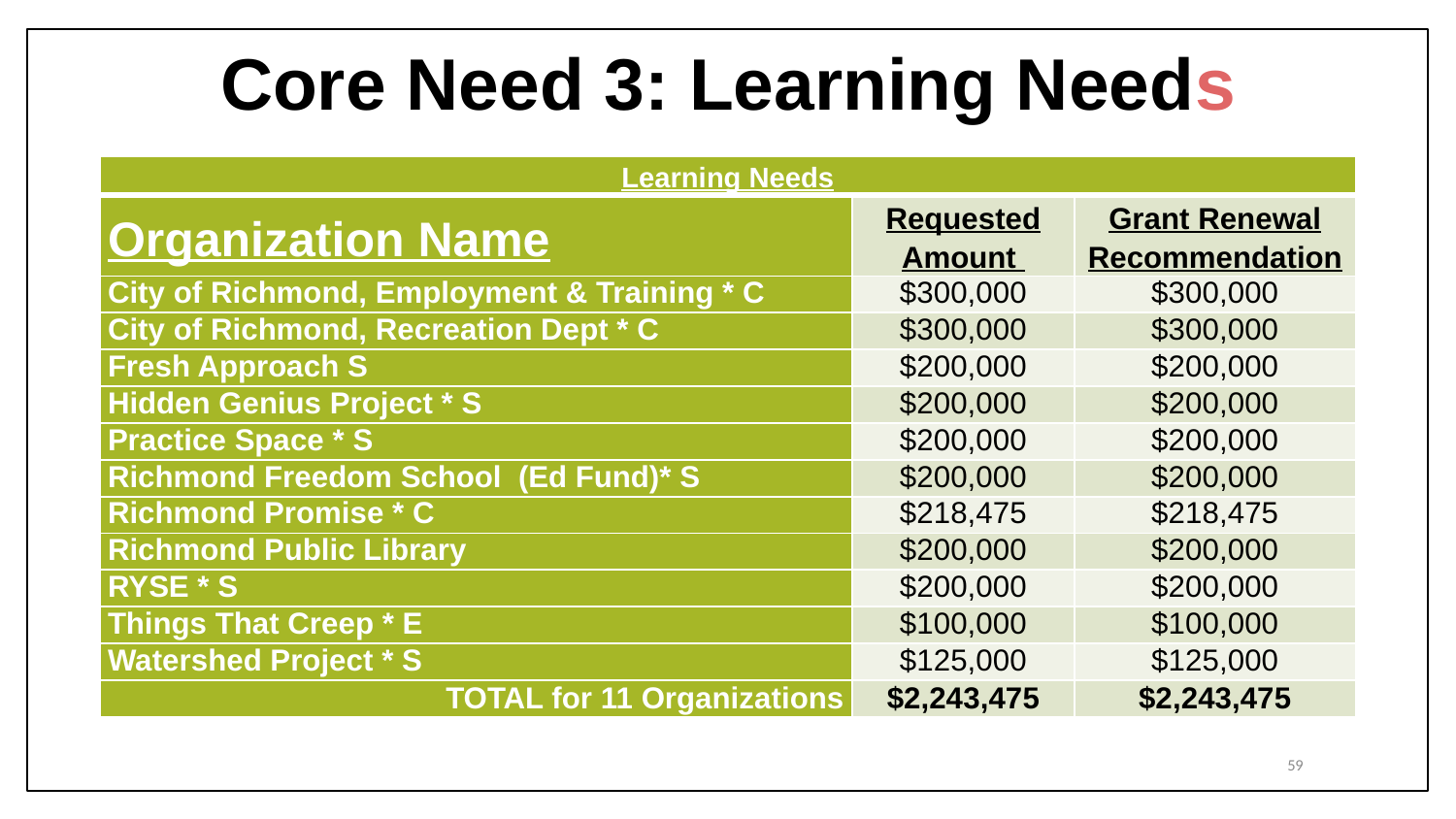

Core Need 3: Learning Needs
| Learning Needs |  |  |
| --- | --- | --- |
| Organization Name | Requested Amount | Grant Renewal Recommendation |
| City of Richmond, Employment & Training \* C | $300,000 | $300,000 |
| City of Richmond, Recreation Dept \* C | $300,000 | $300,000 |
| Fresh Approach S | $200,000 | $200,000 |
| Hidden Genius Project \* S | $200,000 | $200,000 |
| Practice Space \* S | $200,000 | $200,000 |
| Richmond Freedom School (Ed Fund)\* S | $200,000 | $200,000 |
| Richmond Promise \* C | $218,475 | $218,475 |
| Richmond Public Library | $200,000 | $200,000 |
| RYSE \* S | $200,000 | $200,000 |
| Things That Creep \* E | $100,000 | $100,000 |
| Watershed Project \* S | $125,000 | $125,000 |
| TOTAL for 11 Organizations | $2,243,475 | $2,243,475 |
59